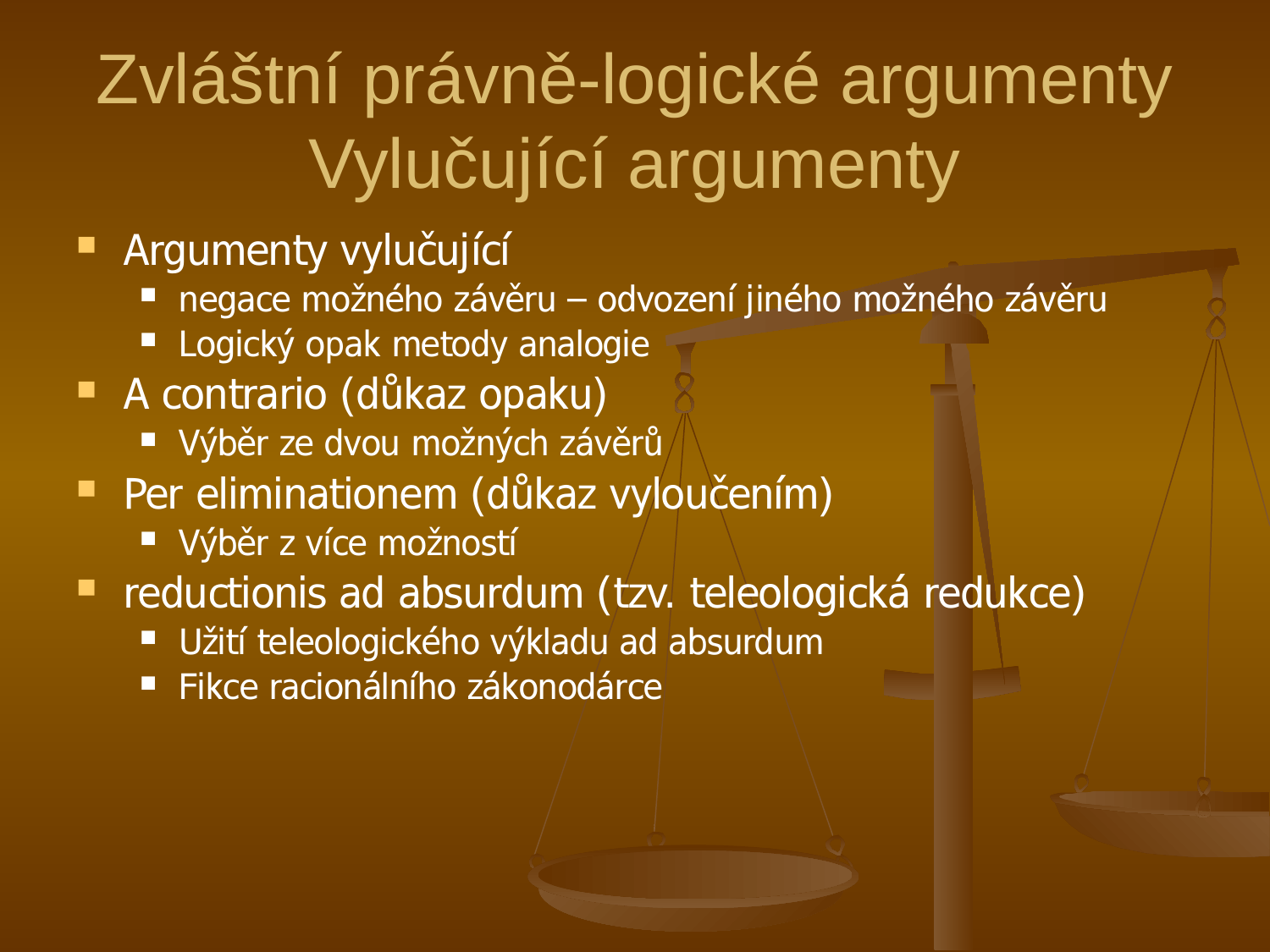

# Zvláštní právně-logické argumenty Vylučující argumenty
Argumenty vylučující
negace možného závěru – odvození jiného možného závěru
Logický opak metody analogie
A contrario (důkaz opaku)
Výběr ze dvou možných závěrů
Per eliminationem (důkaz vyloučením)
Výběr z více možností
reductionis ad absurdum (tzv. teleologická redukce)
Užití teleologického výkladu ad absurdum
Fikce racionálního zákonodárce